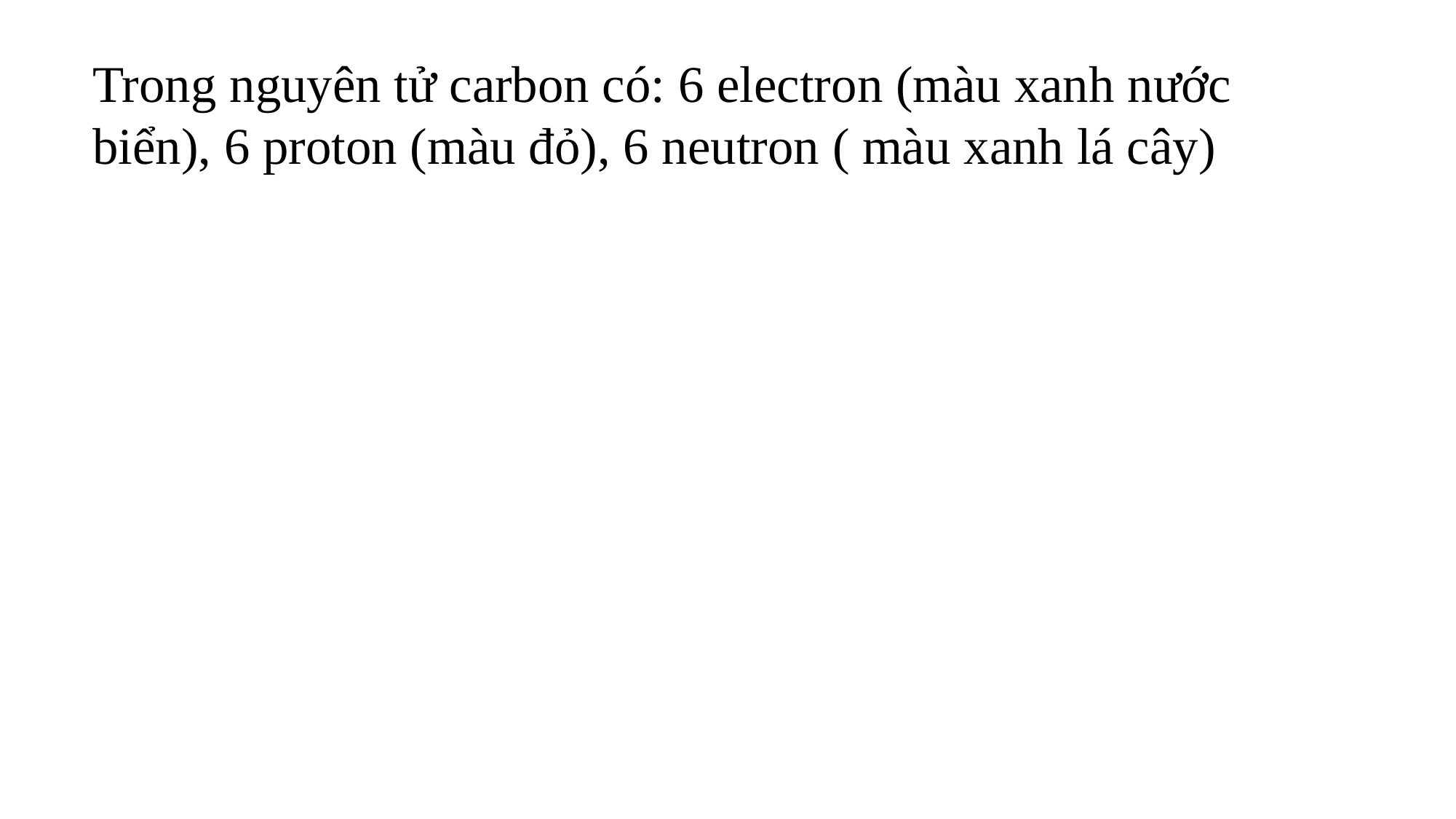

Trong nguyên tử carbon có: 6 electron (màu xanh nước biển), 6 proton (màu đỏ), 6 neutron ( màu xanh lá cây)